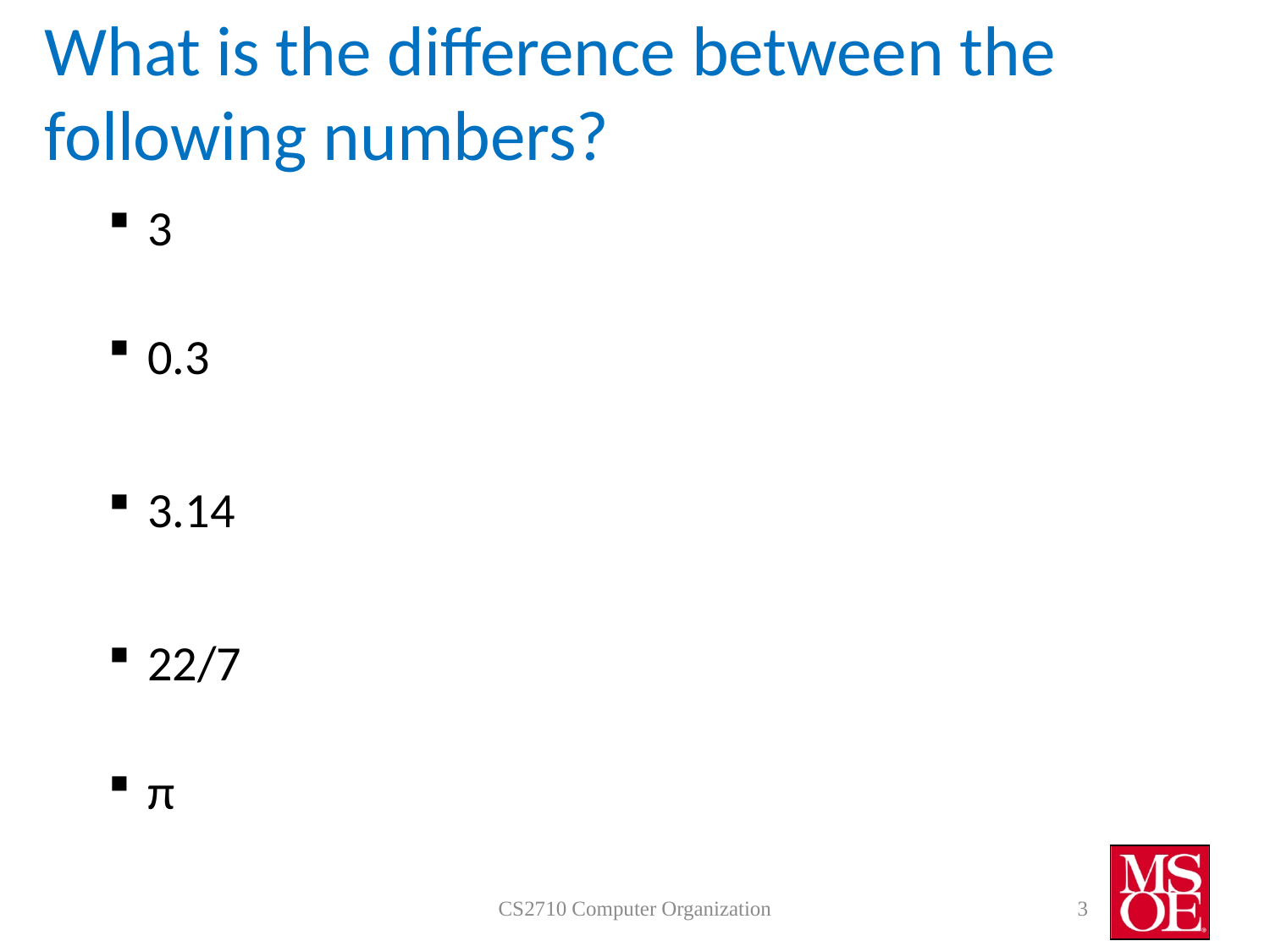

# What is the difference between the following numbers?
3
0.3

3.14

22/7
π

CS2710 Computer Organization
3